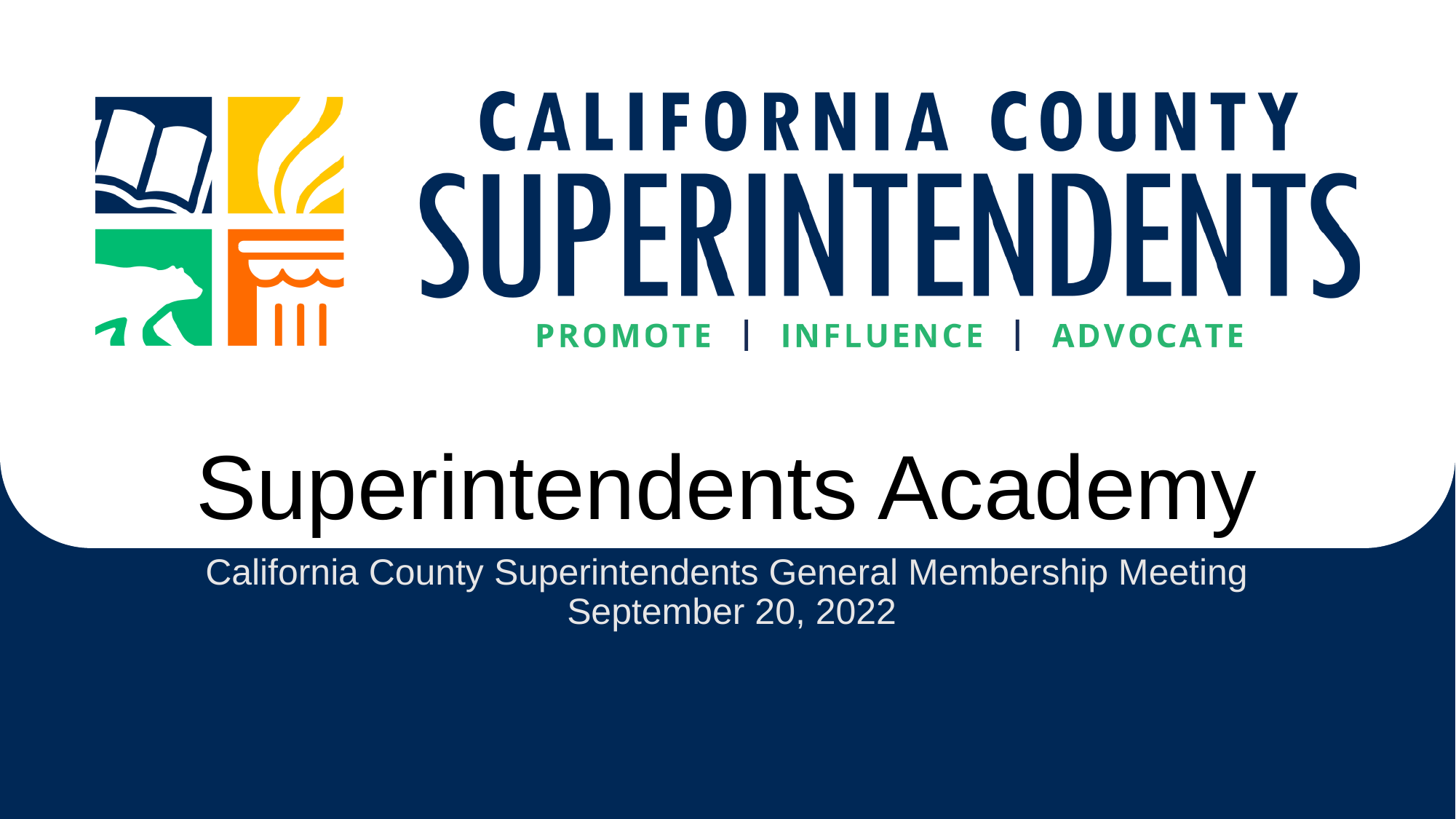

# Superintendents Academy
California County Superintendents General Membership Meeting
 September 20, 2022